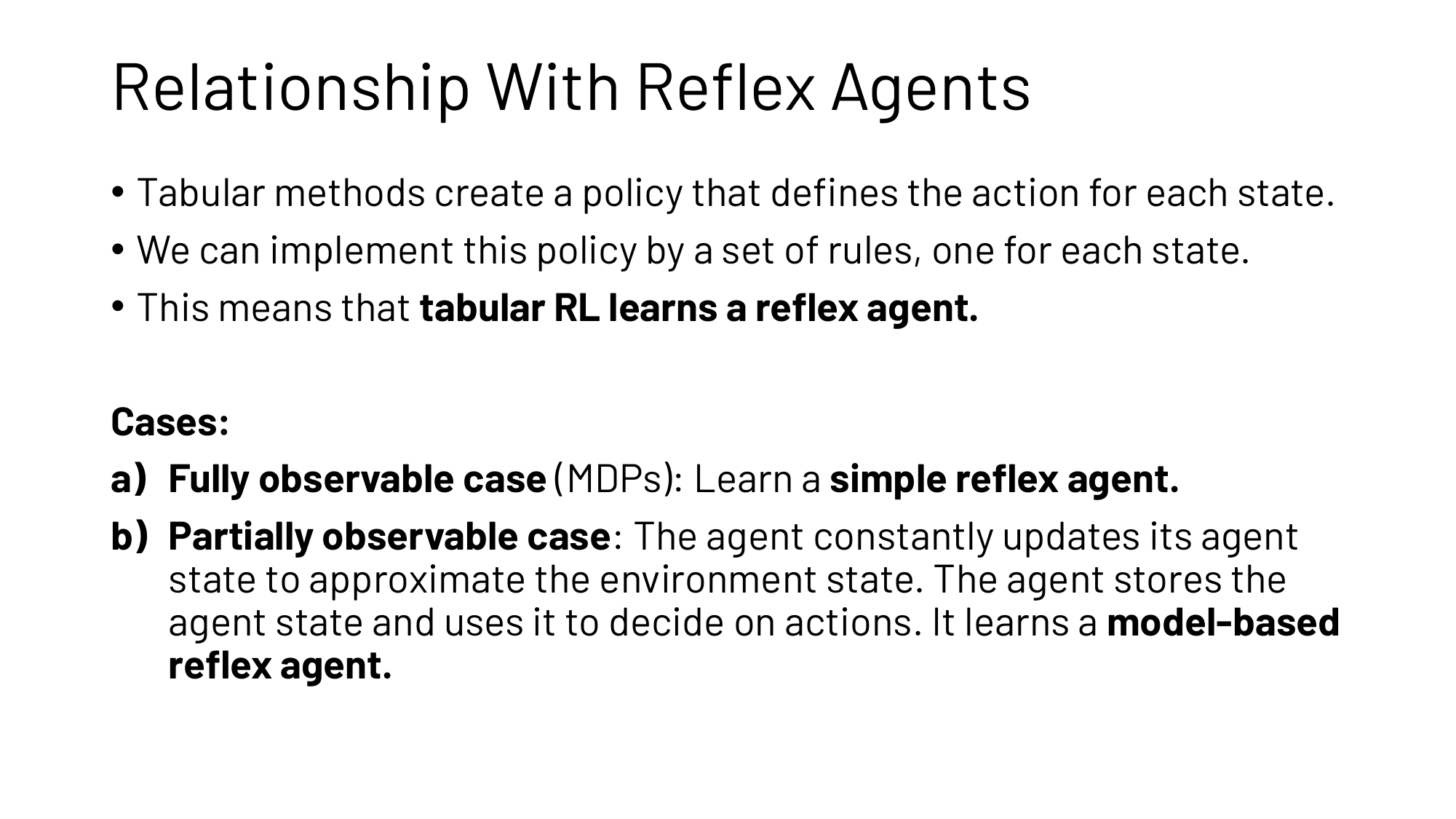

# Relationship With Reflex Agents
Tabular methods create a policy that defines the action for each state.
We can implement this policy by a set of rules, one for each state.
This means that tabular RL learns a reflex agent.

Cases:
Fully observable case (MDPs): Learn a simple reflex agent.
Partially observable case: The agent constantly updates its agent state to approximate the environment state. The agent stores the agent state and uses it to decide on actions. It learns a model-based reflex agent.